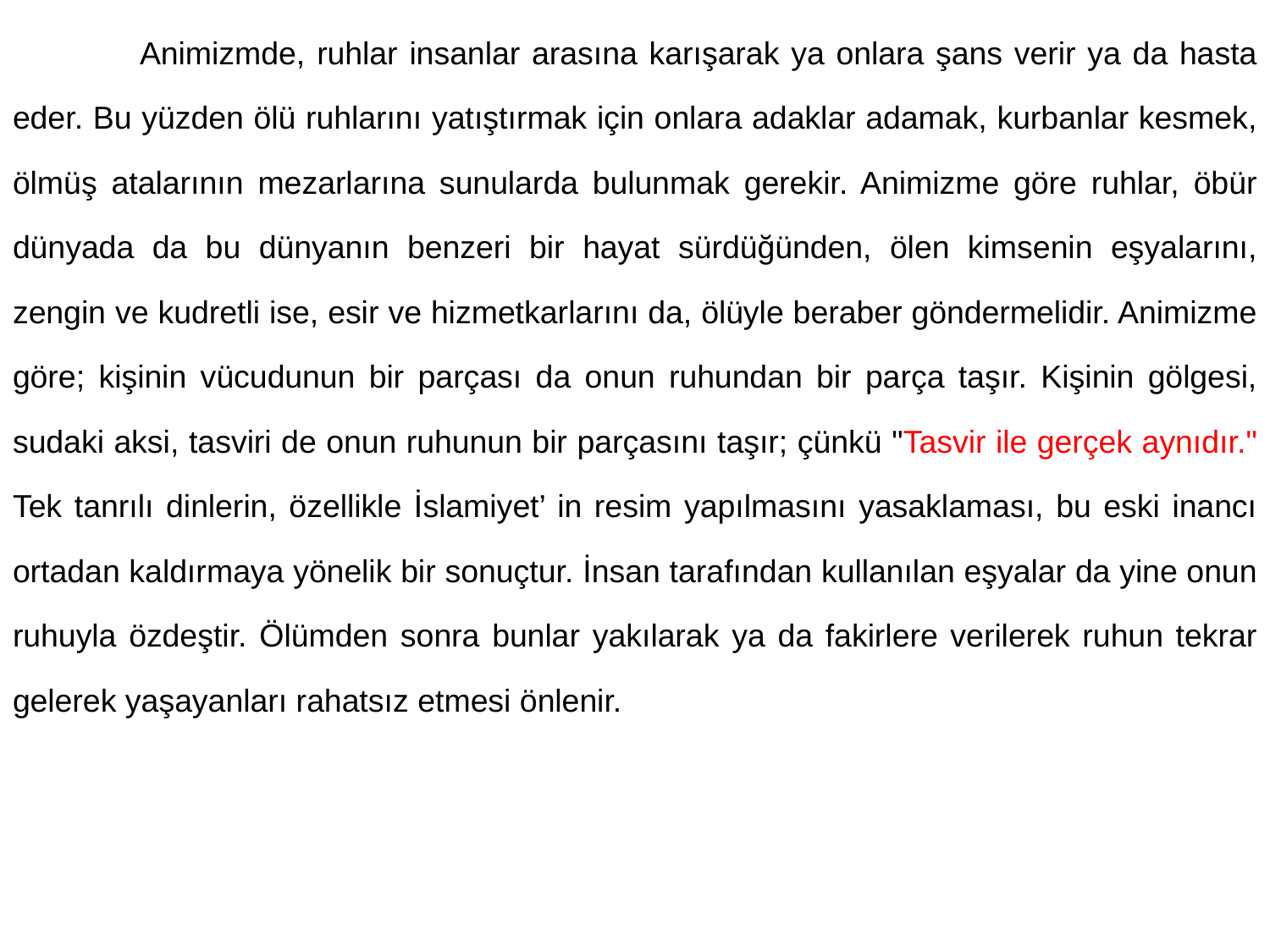

Animizmde, ruhlar insanlar arasına karışarak ya onlara şans verir ya da hasta eder. Bu yüzden ölü ruhlarını yatıştırmak için onlara adaklar adamak, kurbanlar kesmek, ölmüş atalarının mezarlarına sunularda bulunmak gerekir. Animizme göre ruhlar, öbür dünyada da bu dünyanın benzeri bir hayat sürdüğünden, ölen kimsenin eşyalarını, zengin ve kudretli ise, esir ve hizmetkarlarını da, ölüyle beraber göndermelidir. Animizme göre; kişinin vücudunun bir parçası da onun ruhundan bir parça taşır. Kişinin gölgesi, sudaki aksi, tasviri de onun ruhunun bir parçasını taşır; çünkü "Tasvir ile gerçek aynıdır." Tek tanrılı dinlerin, özellikle İslamiyet’ in resim yapılmasını yasaklaması, bu eski inancı ortadan kaldırmaya yönelik bir sonuçtur. İnsan tarafından kullanılan eşyalar da yine onun ruhuyla özdeştir. Ölümden sonra bunlar yakılarak ya da fakirlere verilerek ruhun tekrar gelerek yaşayanları rahatsız etmesi önlenir.